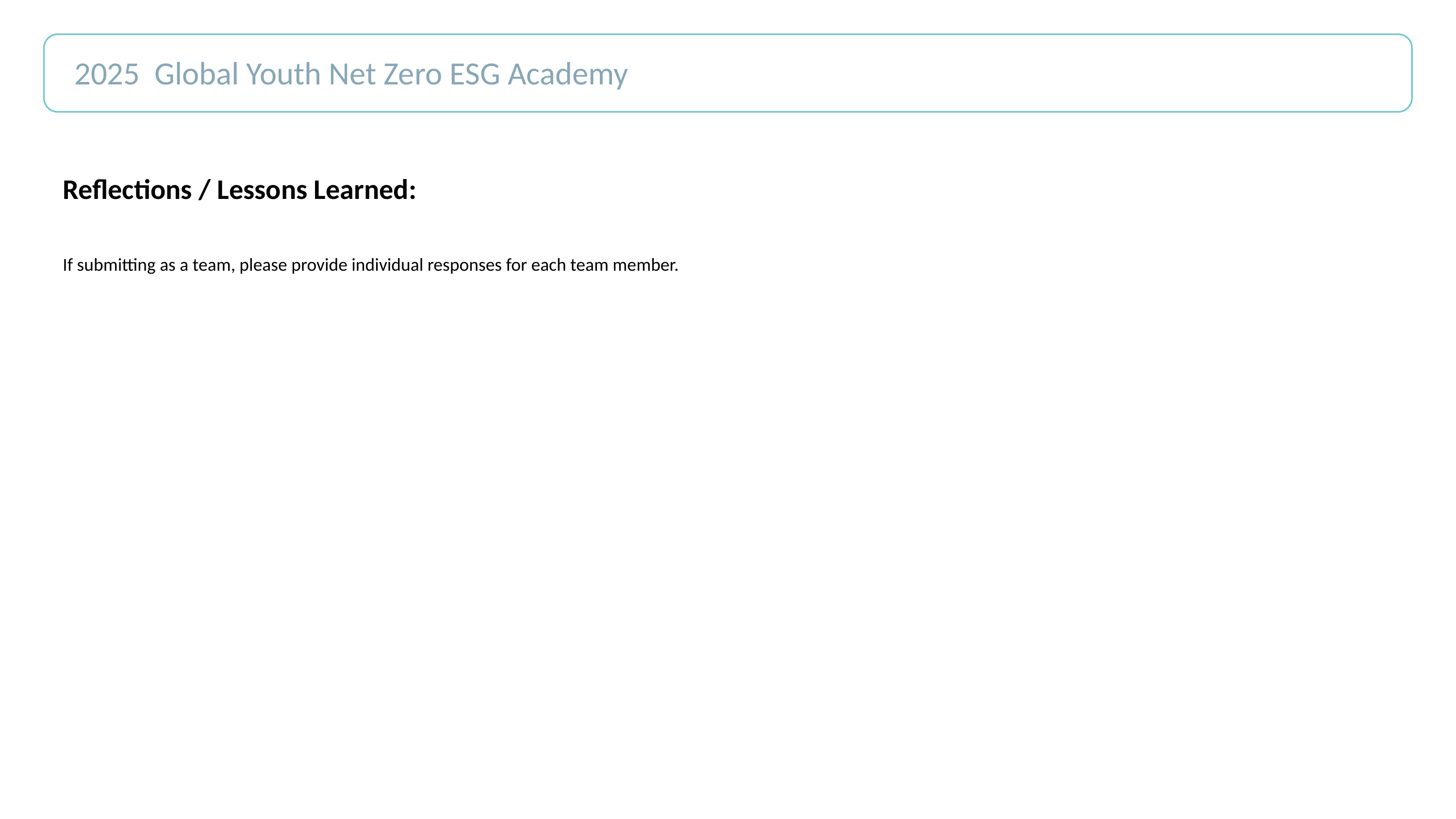

2025  Global Youth Net Zero ESG Academy
www.reallygreatsite.com
Reflections / Lessons Learned:
If submitting as a team, please provide individual responses for each team member.